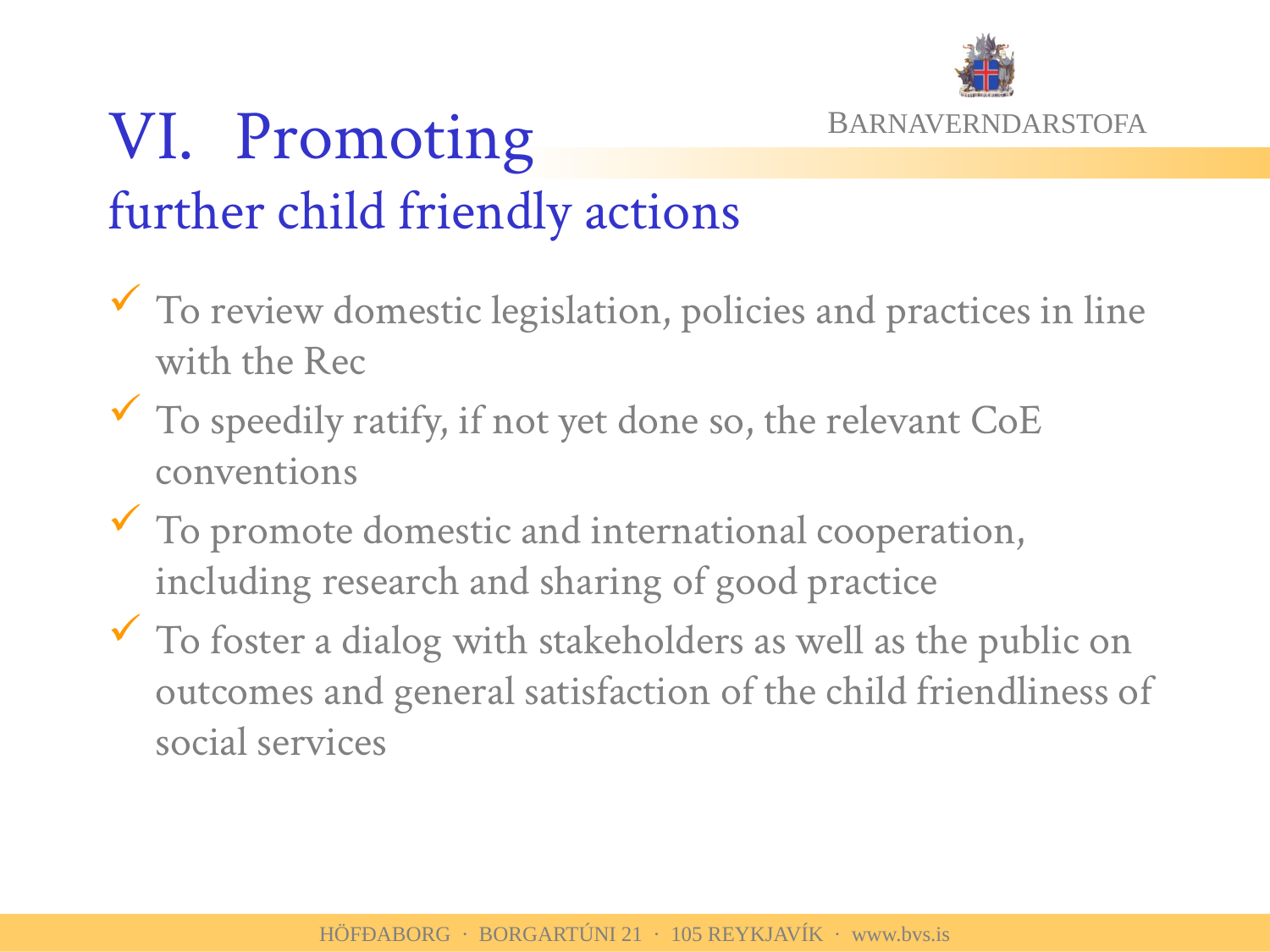

# VI.	Promoting further child friendly actions
To review domestic legislation, policies and practices in line with the Rec
To speedily ratify, if not yet done so, the relevant CoE conventions
To promote domestic and international cooperation, including research and sharing of good practice
To foster a dialog with stakeholders as well as the public on outcomes and general satisfaction of the child friendliness of social services